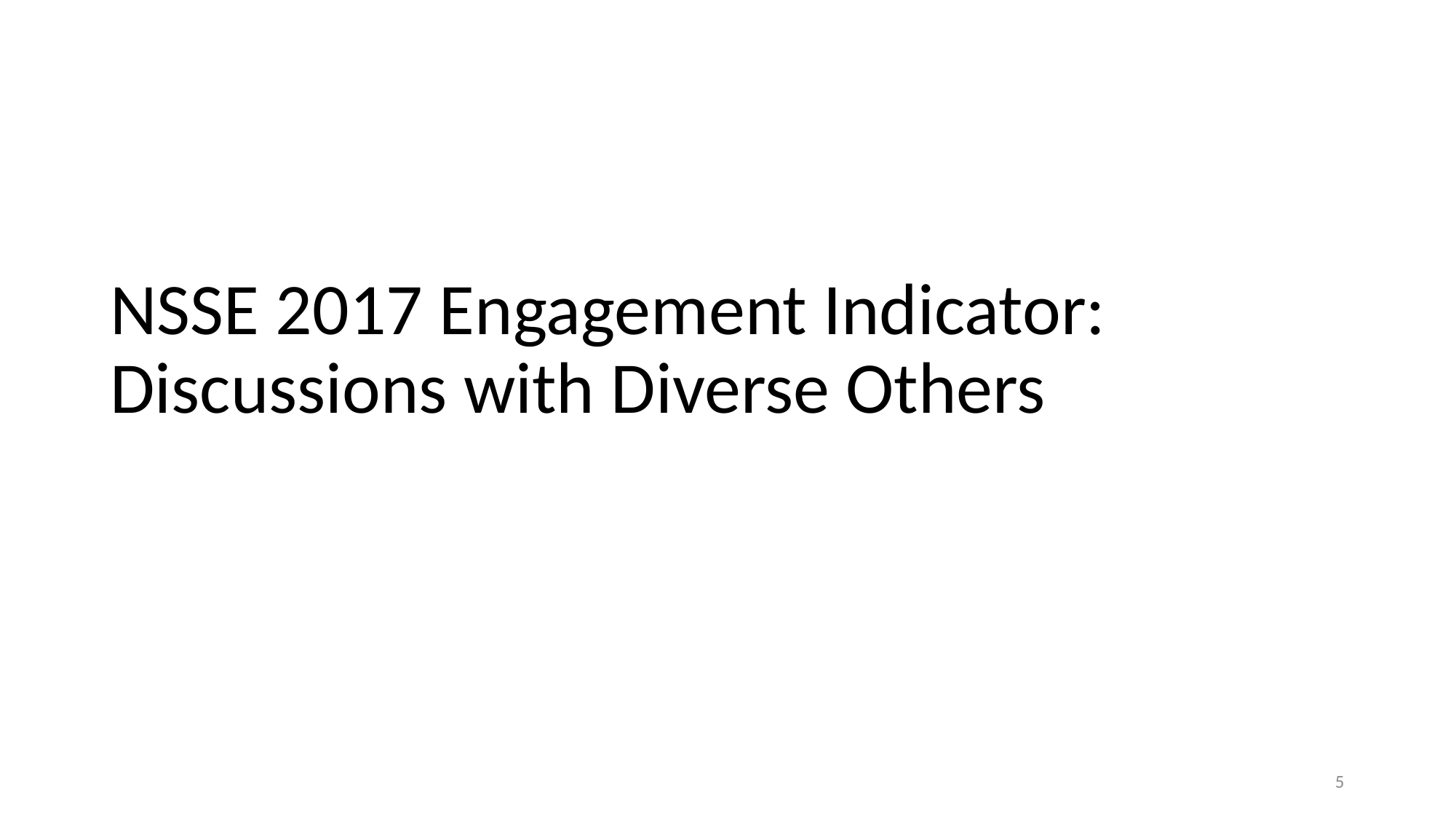

# NSSE 2017 Engagement Indicator: Discussions with Diverse Others
5